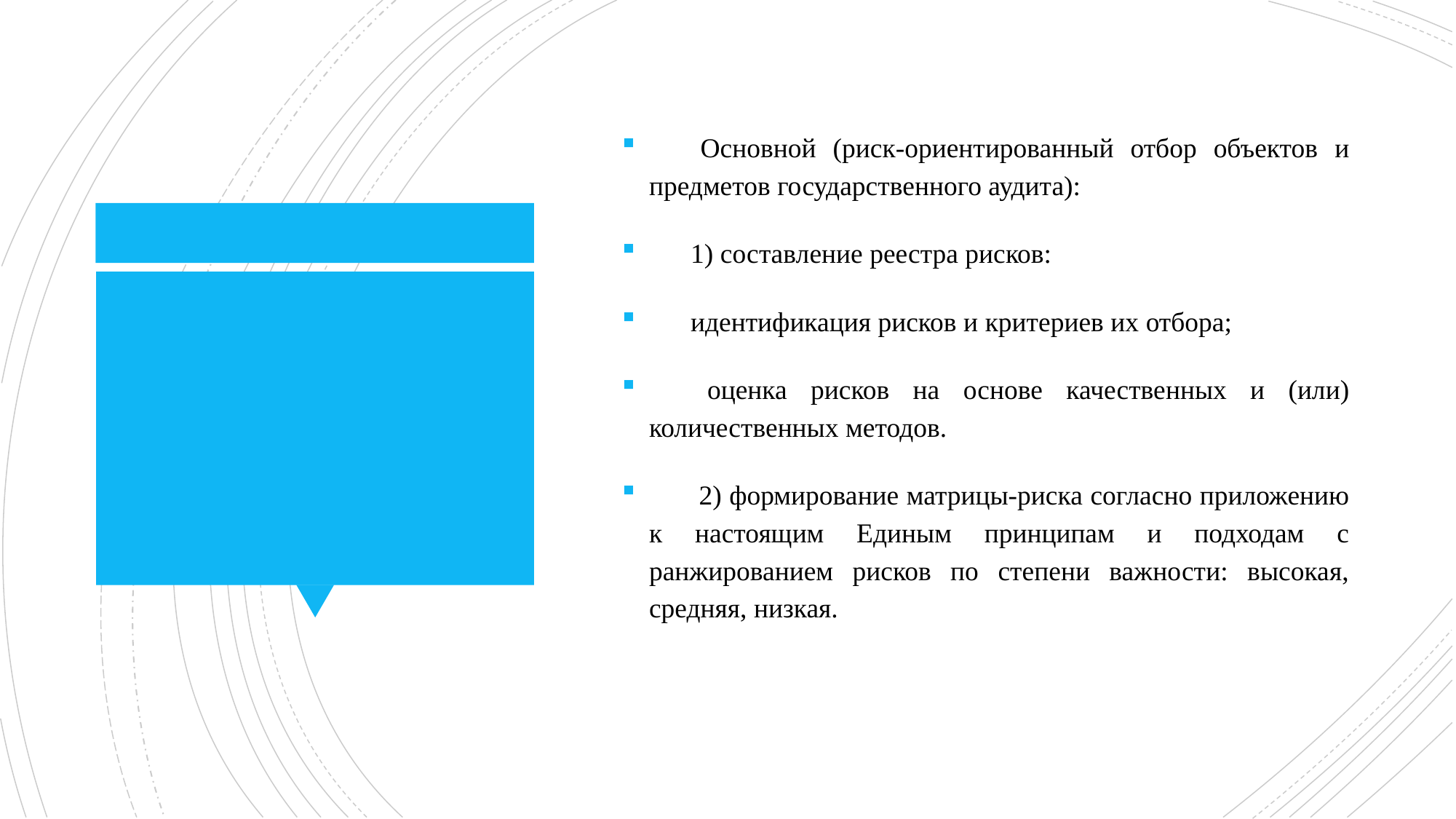

Основной (риск-ориентированный отбор объектов и предметов государственного аудита):
      1) составление реестра рисков:
      идентификация рисков и критериев их отбора;
      оценка рисков на основе качественных и (или) количественных методов.
       2) формирование матрицы-риска согласно приложению к настоящим Единым принципам и подходам с ранжированием рисков по степени важности: высокая, средняя, низкая.

#